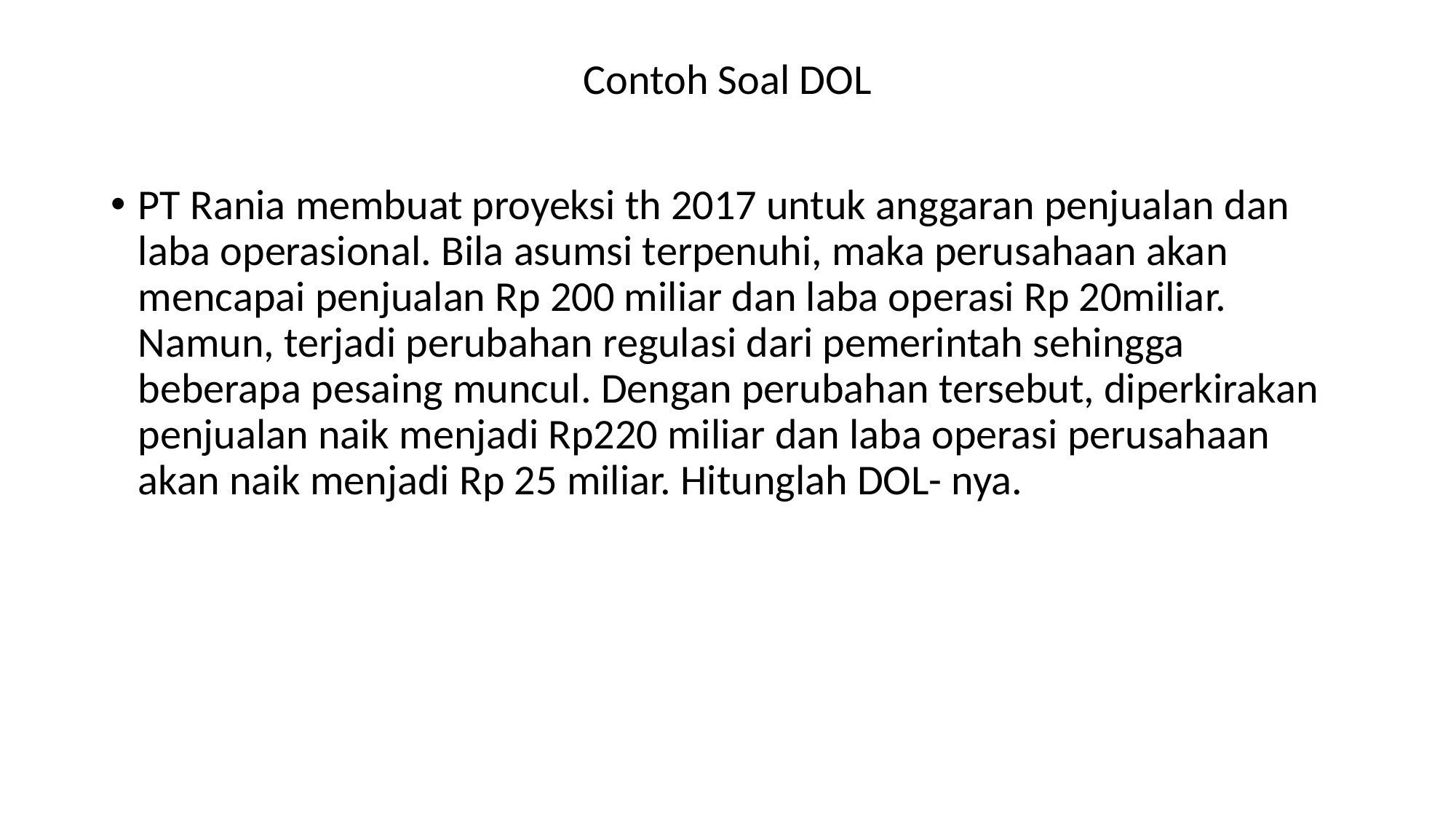

# Contoh Soal DOL
PT Rania membuat proyeksi th 2017 untuk anggaran penjualan dan laba operasional. Bila asumsi terpenuhi, maka perusahaan akan mencapai penjualan Rp 200 miliar dan laba operasi Rp 20miliar. Namun, terjadi perubahan regulasi dari pemerintah sehingga beberapa pesaing muncul. Dengan perubahan tersebut, diperkirakan penjualan naik menjadi Rp220 miliar dan laba operasi perusahaan akan naik menjadi Rp 25 miliar. Hitunglah DOL- nya.